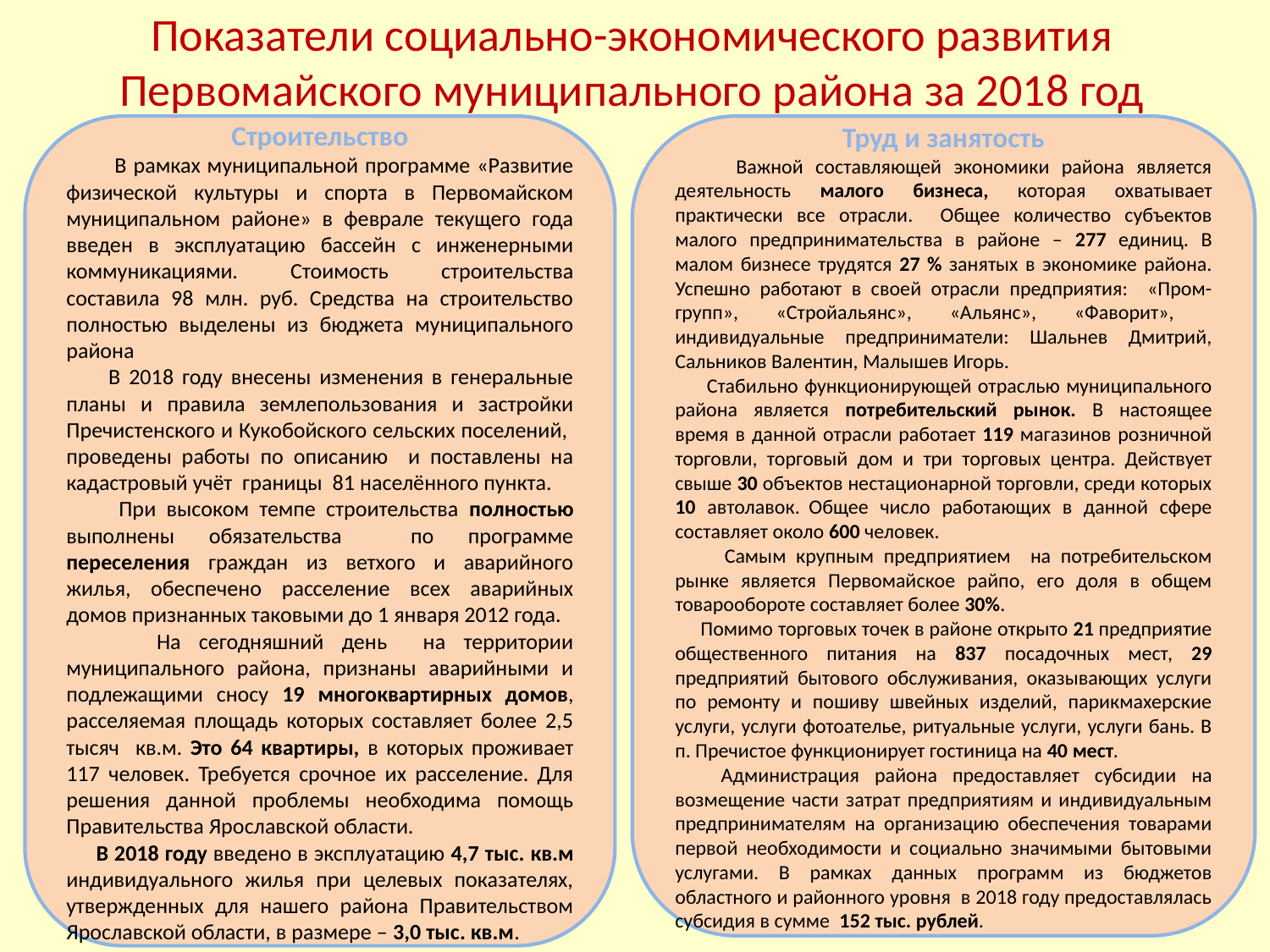

# Показатели социально-экономического развития Первомайского муниципального района за 2018 год
Строительство
       В рамках муниципальной программе «Развитие физической культуры и спорта в Первомайском муниципальном районе» в феврале текущего года введен в эксплуатацию бассейн с инженерными коммуникациями. Стоимость строительства составила 98 млн. руб. Средства на строительство полностью выделены из бюджета муниципального района
     В 2018 году внесены изменения в генеральные планы и правила землепользования и застройки Пречистенского и Кукобойского сельских поселений,  проведены работы по описанию  и поставлены на кадастровый учёт  границы  81 населённого пункта.
     При высоком темпе строительства полностью выполнены обязательства  по программе переселения граждан из ветхого и аварийного жилья, обеспечено расселение всех аварийных домов признанных таковыми до 1 января 2012 года.
     На сегодняшний день  на территории муниципального района, признаны аварийными и подлежащими сносу 19 многоквартирных домов, расселяемая площадь которых составляет более 2,5 тысяч  кв.м. Это 64 квартиры, в которых проживает 117 человек. Требуется срочное их расселение. Для решения данной проблемы необходима помощь Правительства Ярославской области.
     В 2018 году введено в эксплуатацию 4,7 тыс. кв.м индивидуального жилья при целевых показателях, утвержденных для нашего района Правительством Ярославской области, в размере – 3,0 тыс. кв.м.
Труд и занятость
     Важной составляющей экономики района является деятельность малого бизнеса, которая охватывает практически все отрасли.  Общее количество субъектов малого предпринимательства в районе – 277 единиц. В малом бизнесе трудятся 27 % занятых в экономике района. Успешно работают в своей отрасли предприятия:  «Пром-групп», «Стройальянс», «Альянс», «Фаворит»,  индивидуальные предприниматели: Шальнев Дмитрий, Сальников Валентин, Малышев Игорь.
     Стабильно функционирующей отраслью муниципального района является потребительский рынок. В настоящее время в данной отрасли работает 119 магазинов розничной торговли, торговый дом и три торговых центра. Действует свыше 30 объектов нестационарной торговли, среди которых 10 автолавок.	Общее число работающих в данной сфере составляет около 600 человек.
     Самым крупным предприятием  на потребительском рынке является Первомайское райпо, его доля в общем товарообороте составляет более 30%.
     Помимо торговых точек в районе открыто 21 предприятие общественного питания на 837 посадочных мест, 29 предприятий бытового обслуживания, оказывающих услуги по ремонту и пошиву швейных изделий, парикмахерские услуги, услуги фотоателье, ритуальные услуги, услуги бань. В п. Пречистое функционирует гостиница на 40 мест.
   Администрация района предоставляет субсидии на возмещение части затрат предприятиям и индивидуальным предпринимателям на организацию обеспечения товарами первой необходимости и социально значимыми бытовыми услугами. В рамках данных программ из бюджетов областного и районного уровня  в 2018 году предоставлялась субсидия в сумме  152 тыс. рублей.